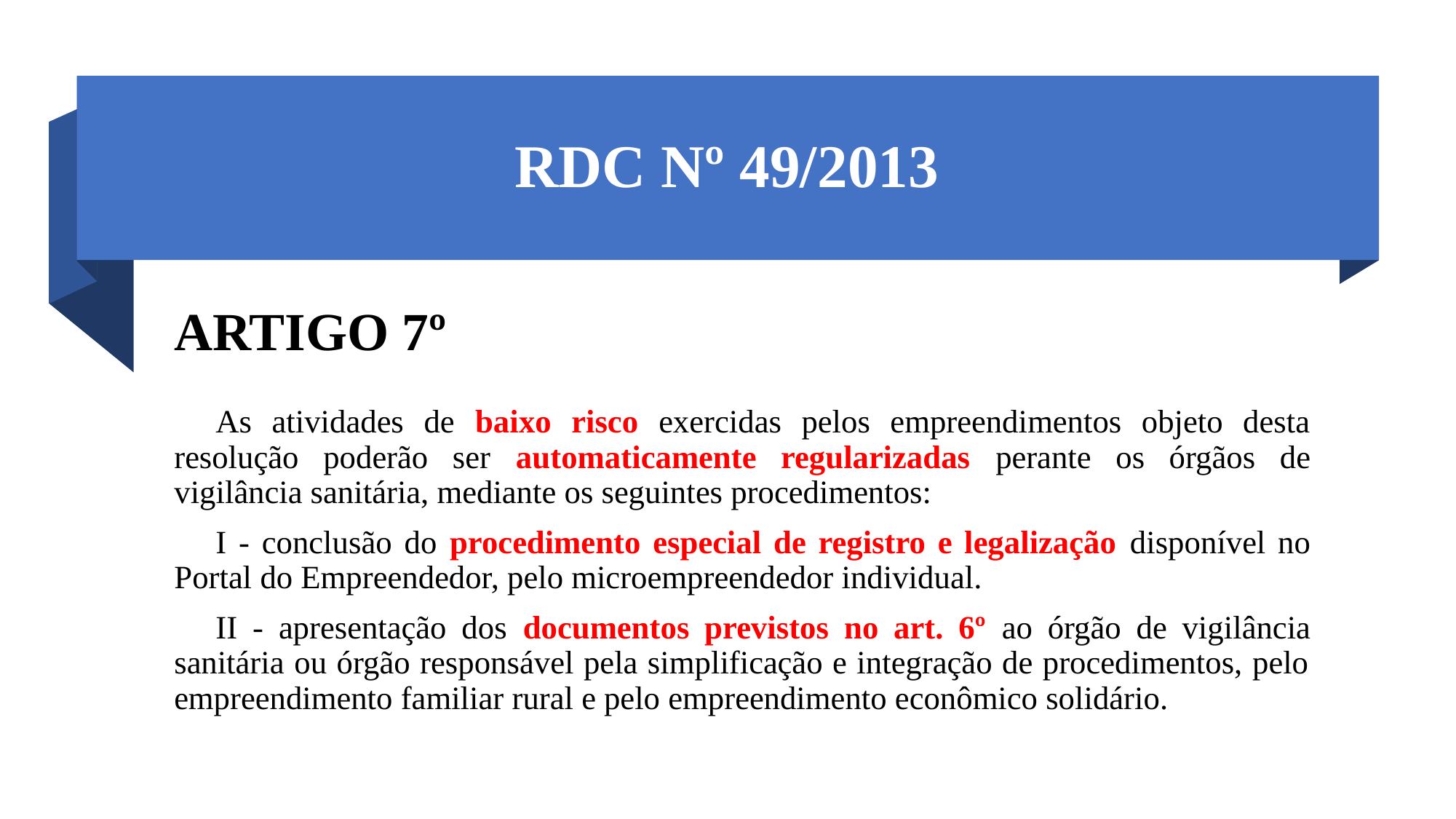

# RDC Nº 49/2013

ARTIGO 7º

As atividades de baixo risco exercidas pelos empreendimentos objeto desta resolução poderão ser automaticamente regularizadas perante os órgãos de vigilância sanitária, mediante os seguintes procedimentos:
I - conclusão do procedimento especial de registro e legalização disponível no Portal do Empreendedor, pelo microempreendedor individual.
II - apresentação dos documentos previstos no art. 6º ao órgão de vigilância sanitária ou órgão responsável pela simplificação e integração de procedimentos, pelo empreendimento familiar rural e pelo empreendimento econômico solidário.